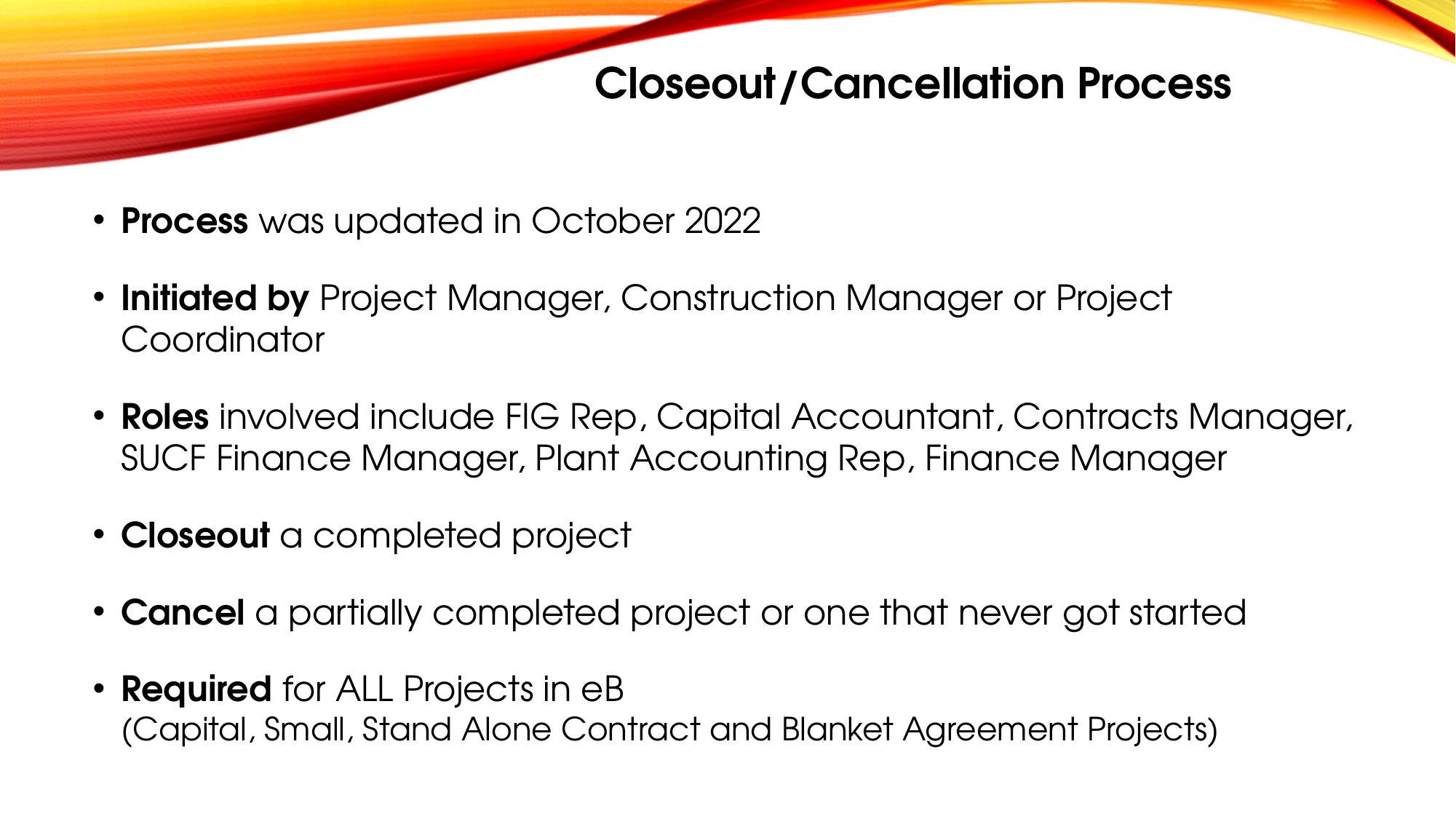

Closeout/Cancellation Process
Process was updated in October 2022
Initiated by Project Manager, Construction Manager or Project Coordinator
Roles involved include FIG Rep, Capital Accountant, Contracts Manager, SUCF Finance Manager, Plant Accounting Rep, Finance Manager
Closeout a completed project
Cancel a partially completed project or one that never got started
Required for ALL Projects in eB
(Capital, Small, Stand Alone Contract and Blanket Agreement Projects)